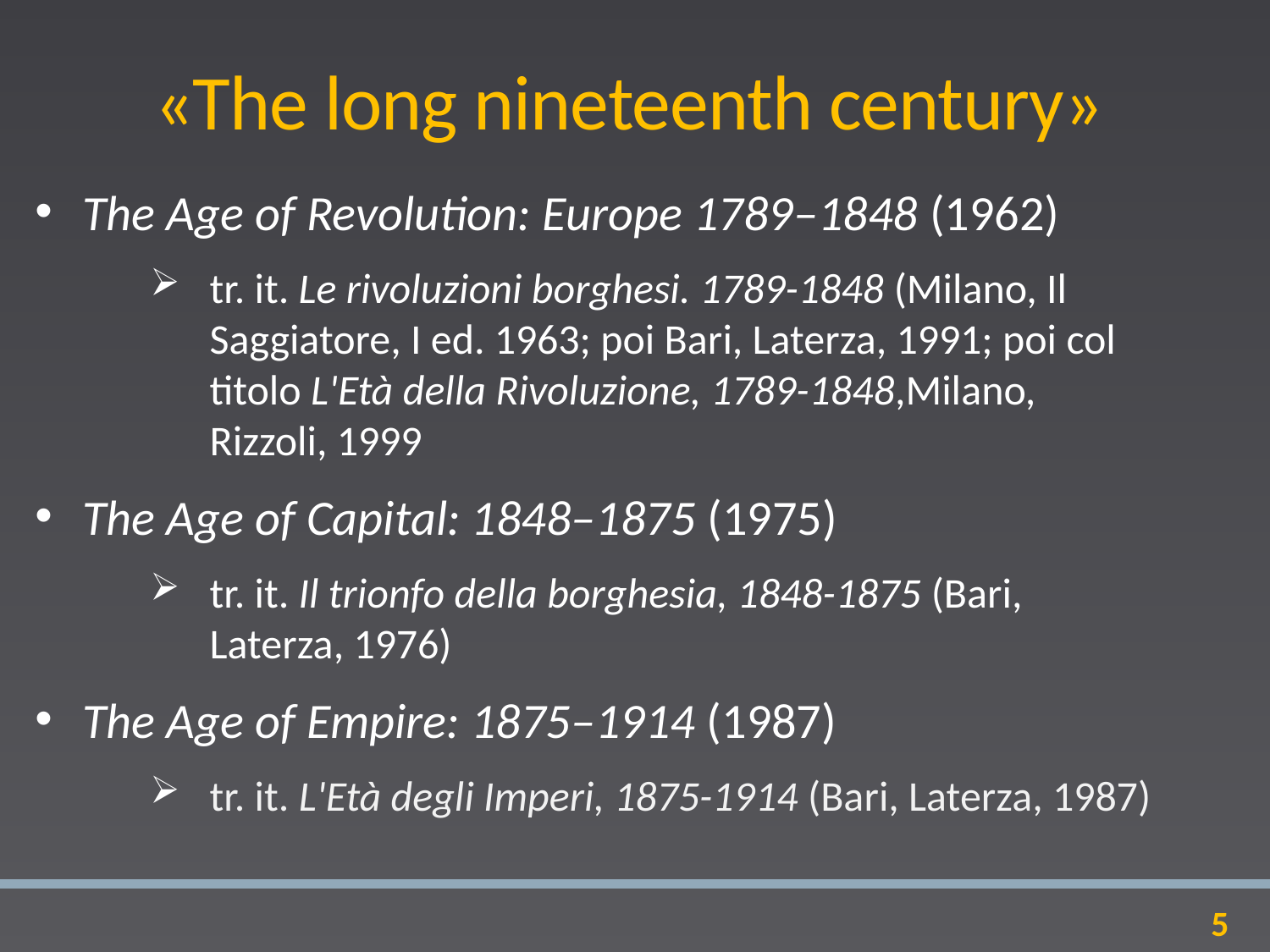

# «The long nineteenth century»
The Age of Revolution: Europe 1789–1848 (1962)
tr. it. Le rivoluzioni borghesi. 1789-1848 (Milano, Il Saggiatore, I ed. 1963; poi Bari, Laterza, 1991; poi col titolo L'Età della Rivoluzione, 1789-1848,Milano, Rizzoli, 1999
The Age of Capital: 1848–1875 (1975)
tr. it. Il trionfo della borghesia, 1848-1875 (Bari, Laterza, 1976)
The Age of Empire: 1875–1914 (1987)
tr. it. L'Età degli Imperi, 1875-1914 (Bari, Laterza, 1987)
5